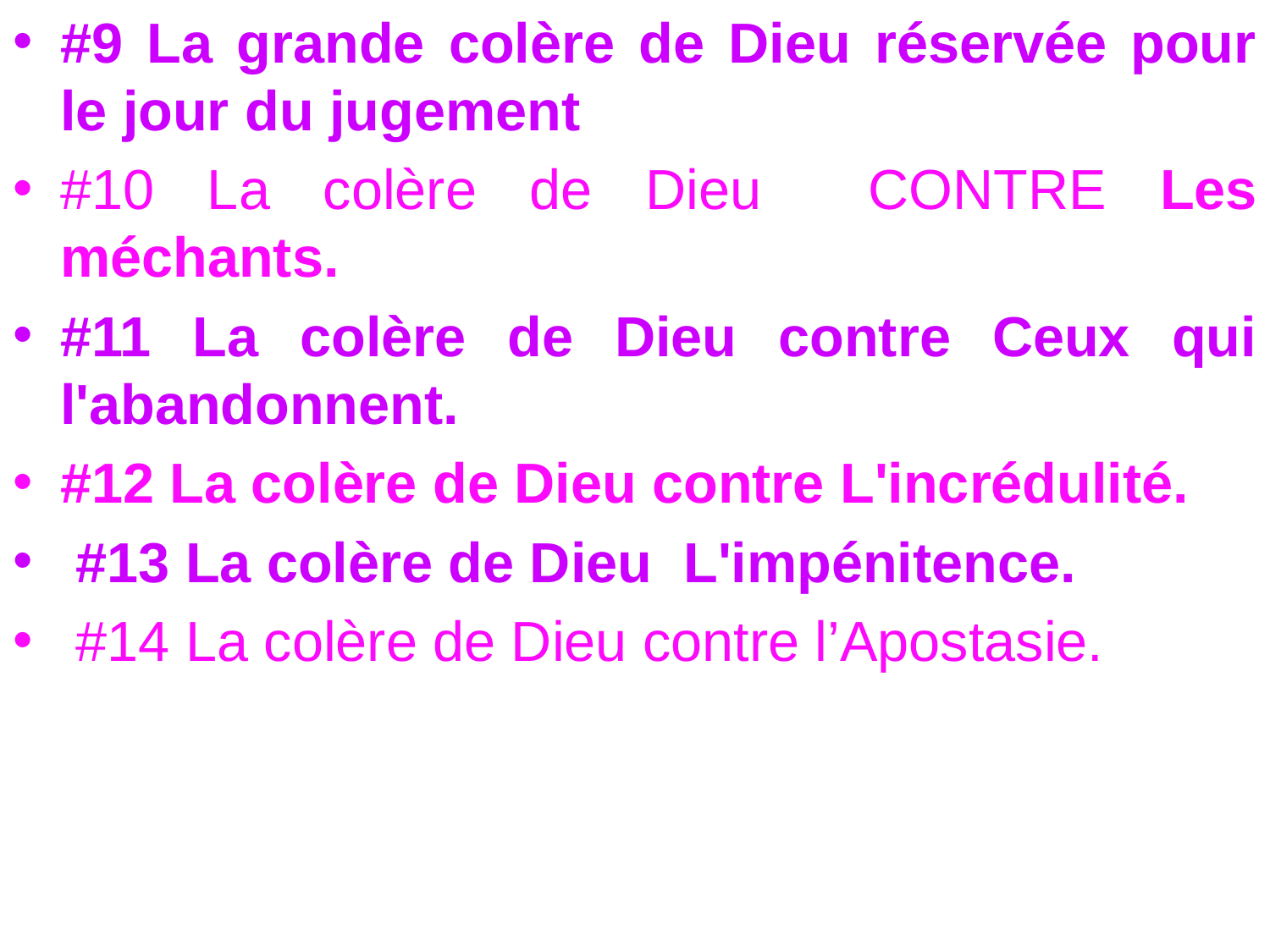

#9 La grande colère de Dieu réservée pour le jour du jugement
#10 La colère de Dieu  CONTRE Les méchants.
#11 La colère de Dieu contre Ceux qui l'abandonnent.
#12 La colère de Dieu contre L'incrédulité.
 #13 La colère de Dieu  L'impénitence.
 #14 La colère de Dieu contre l’Apostasie.